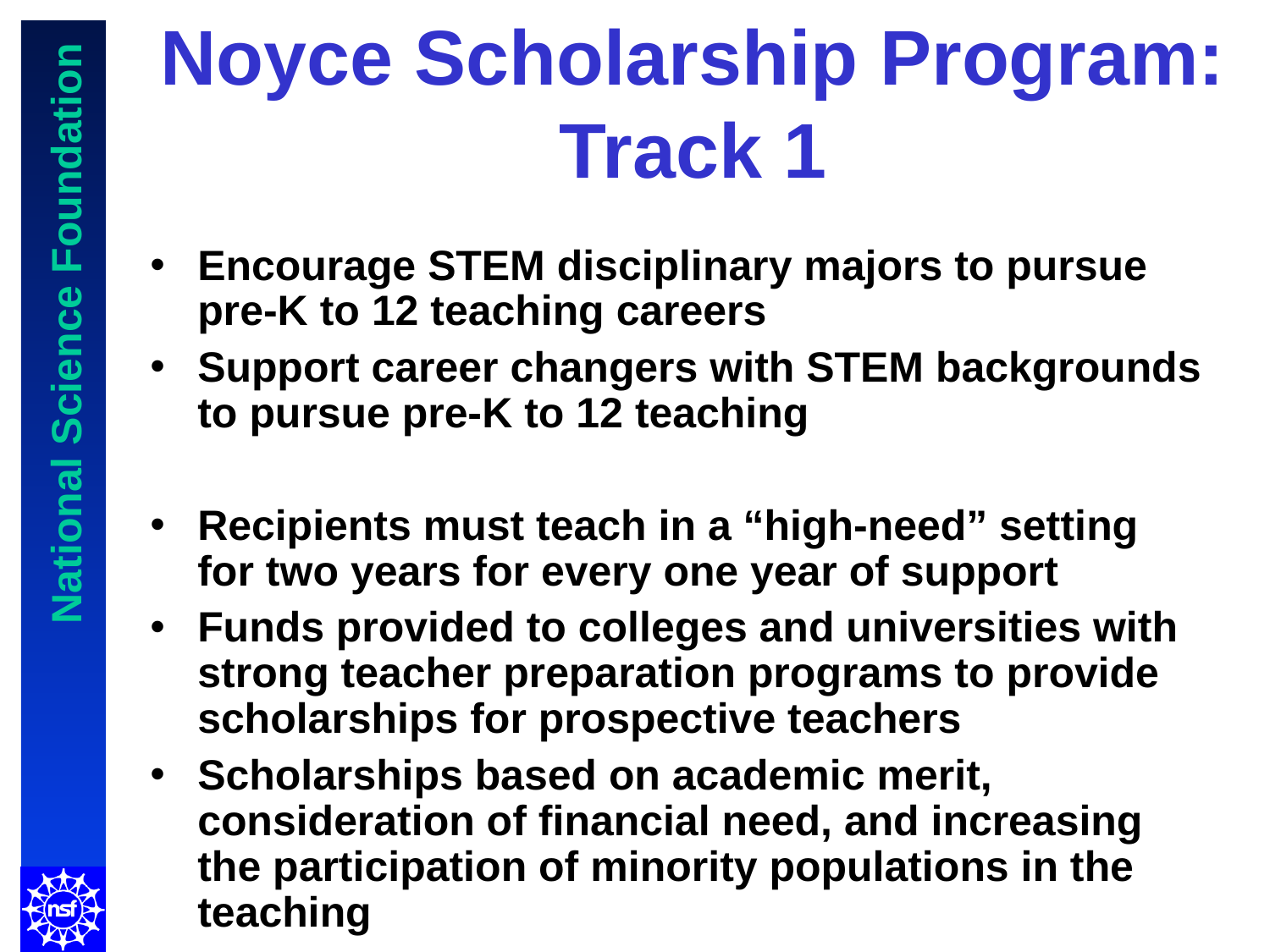

# Noyce Scholarship Program: Track 1
Encourage STEM disciplinary majors to pursue pre-K to 12 teaching careers
Support career changers with STEM backgrounds to pursue pre-K to 12 teaching

Recipients must teach in a “high-need” setting for two years for every one year of support
Funds provided to colleges and universities with strong teacher preparation programs to provide scholarships for prospective teachers
Scholarships based on academic merit, consideration of financial need, and increasing the participation of minority populations in the teaching